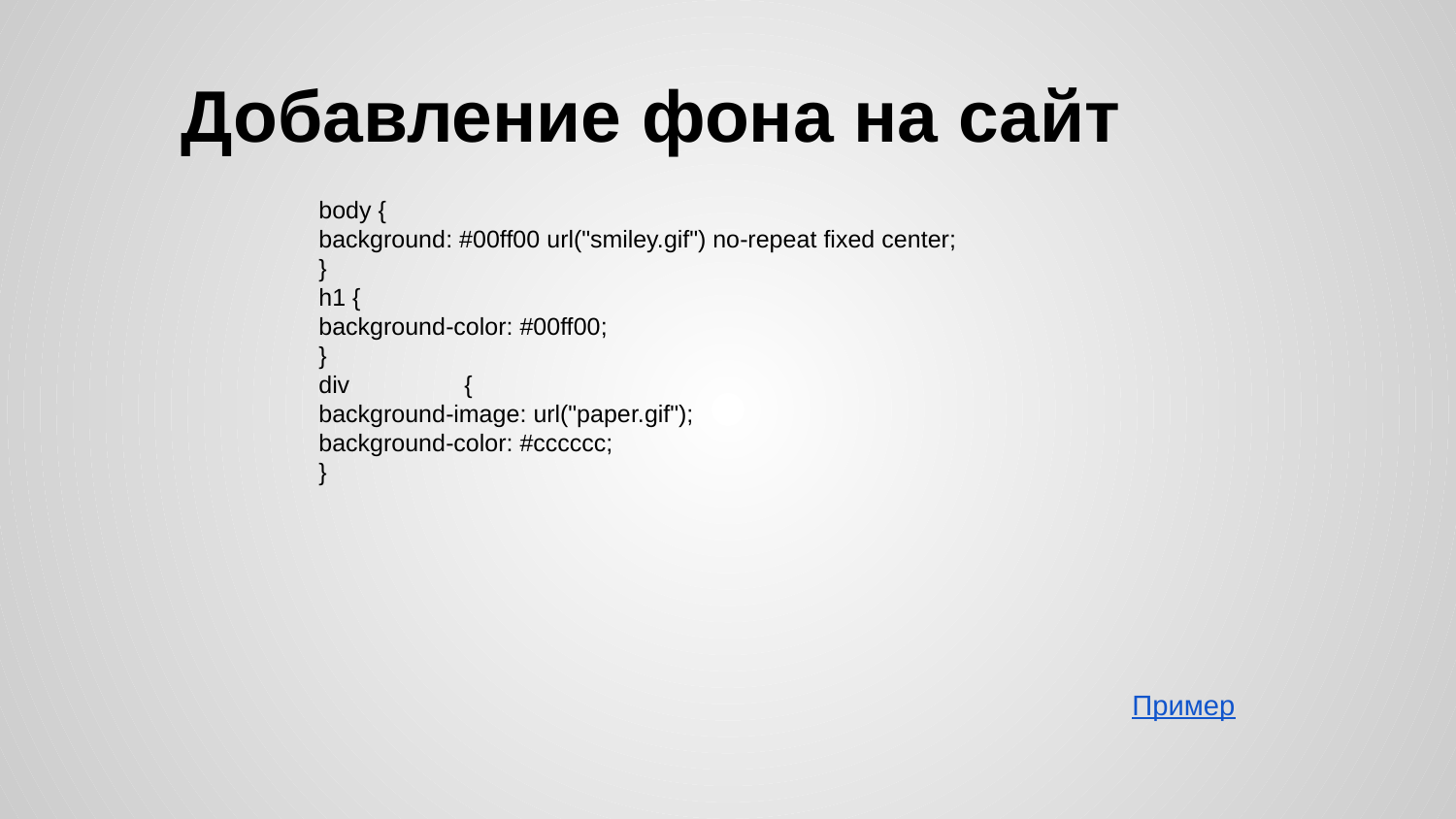

# Добавление фона на сайт
body {
background: #00ff00 url("smiley.gif") no-repeat fixed center;
}
h1 {
background-color: #00ff00;
}
div 	{
background-image: url("paper.gif");
background-color: #cccccc;
}
Пример